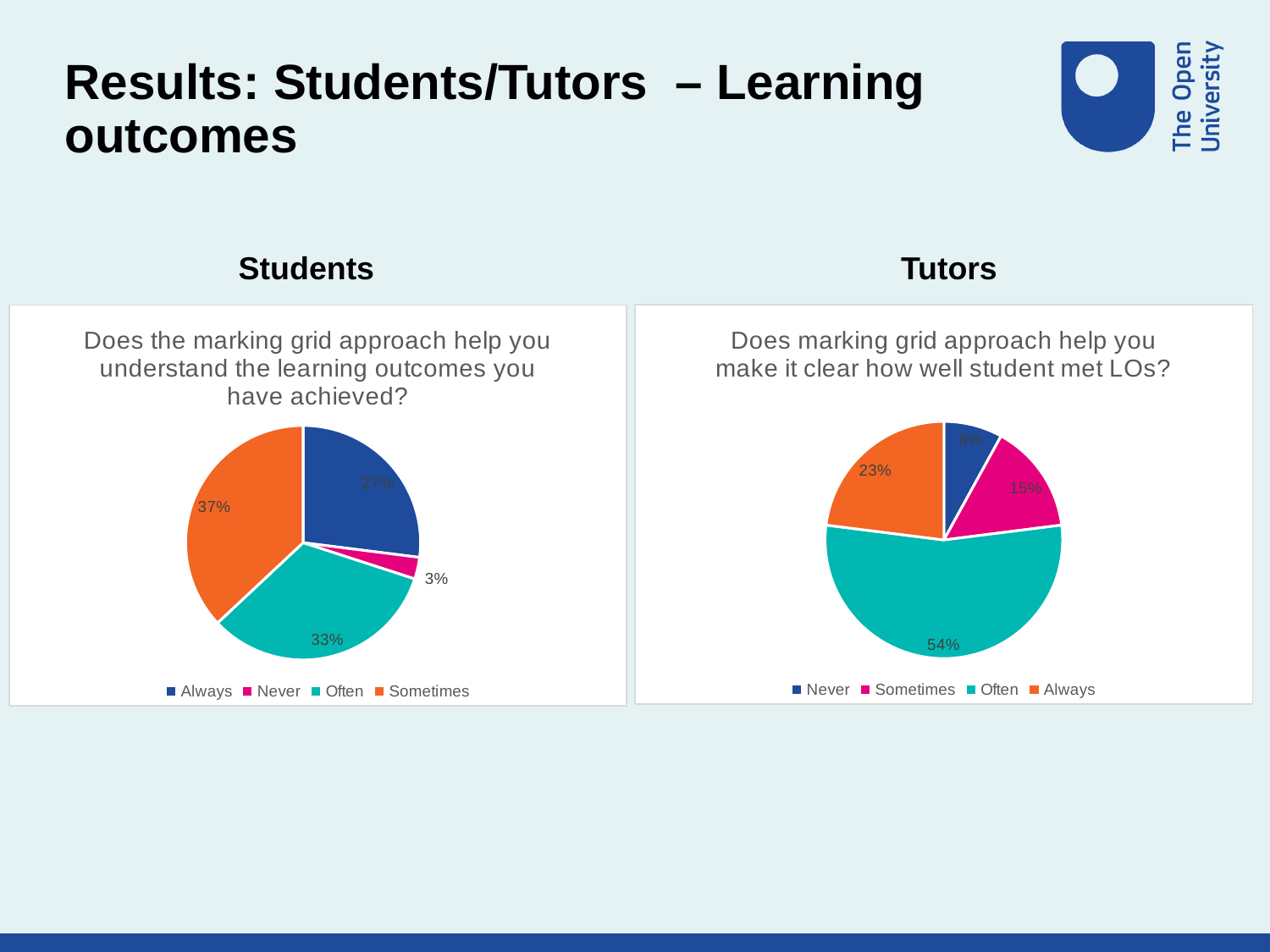

# Results: Students/Tutors  – Learning outcomes
Students
Tutors

### Chart: Does marking grid approach help you make it clear how well student met LOs?

| Category |  |
|---|---|
| Never | 0.08 |
| Sometimes | 0.15 |
| Often | 0.54 |
| Always | 0.23 |

### Chart: Does the marking grid approach help you understand the learning outcomes you have achieved?

| Category |  |
|---|---|
| Always | 27.0 |
| Never | 3.0 |
| Often | 33.0 |
| Sometimes | 37.0 |